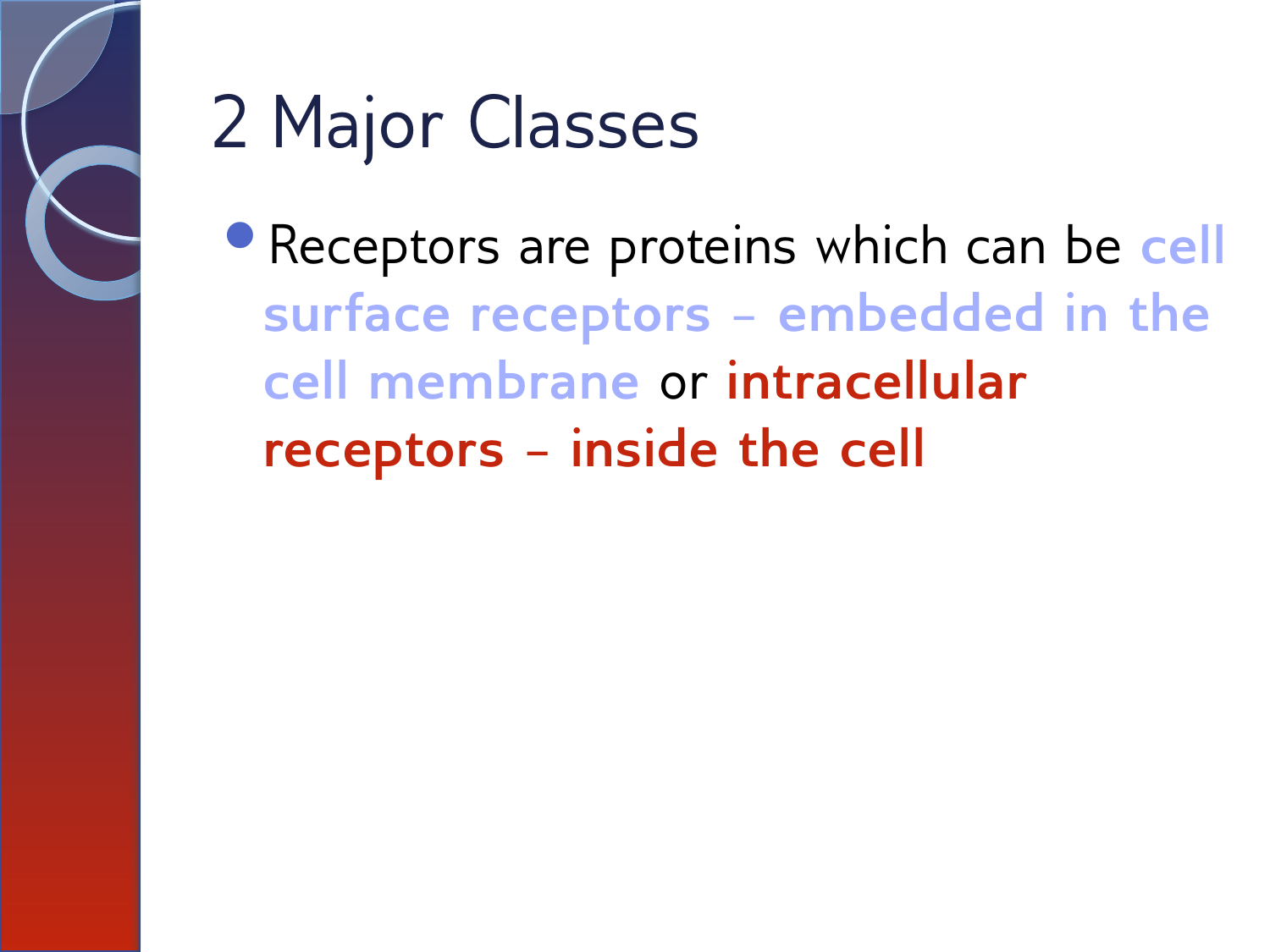

# 2 Major Classes
Receptors are proteins which can be cell surface receptors – embedded in the cell membrane or intracellular receptors – inside the cell